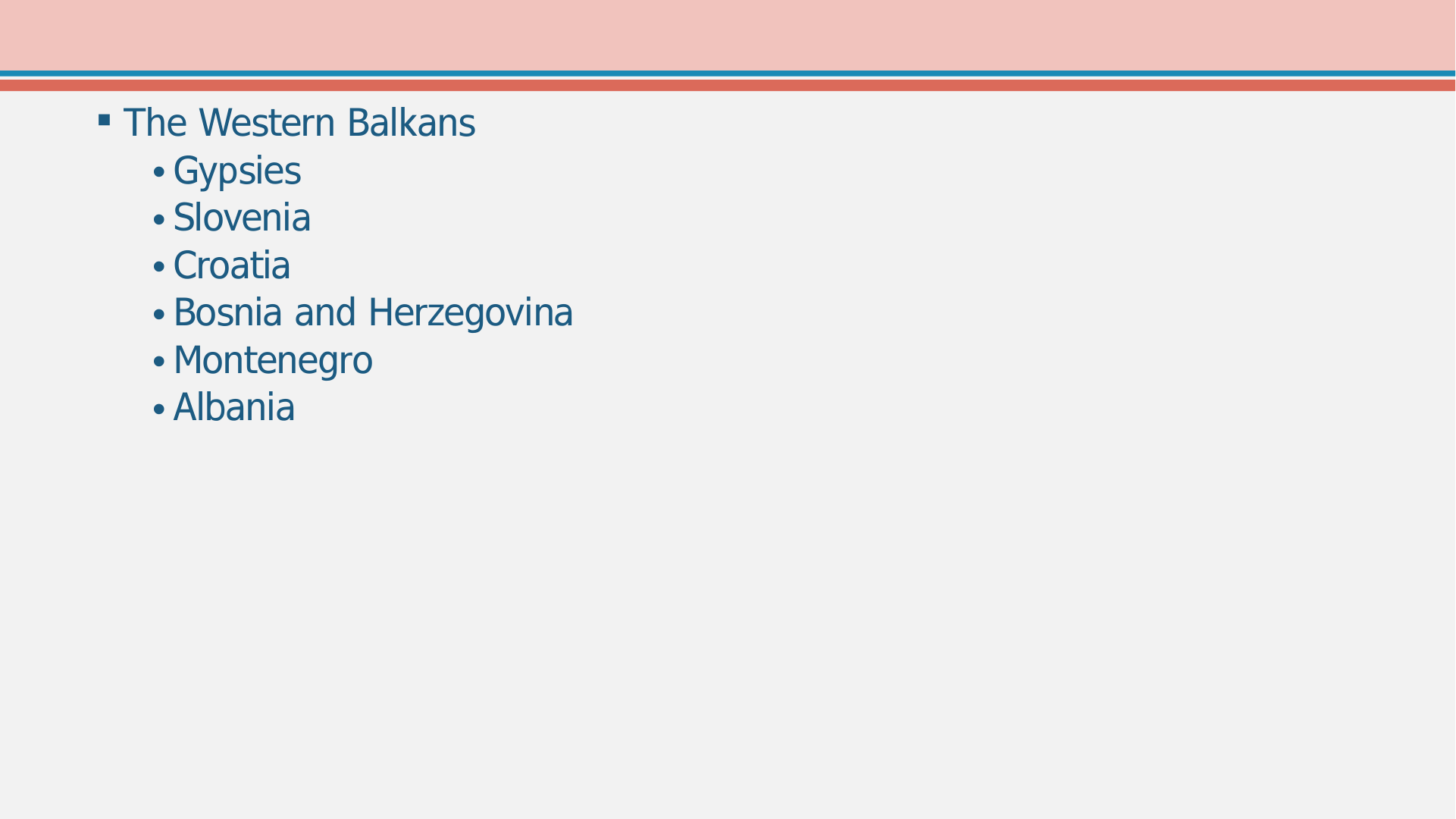

The Western Balkans
Gypsies
Slovenia
Croatia
Bosnia and Herzegovina
Montenegro
Albania